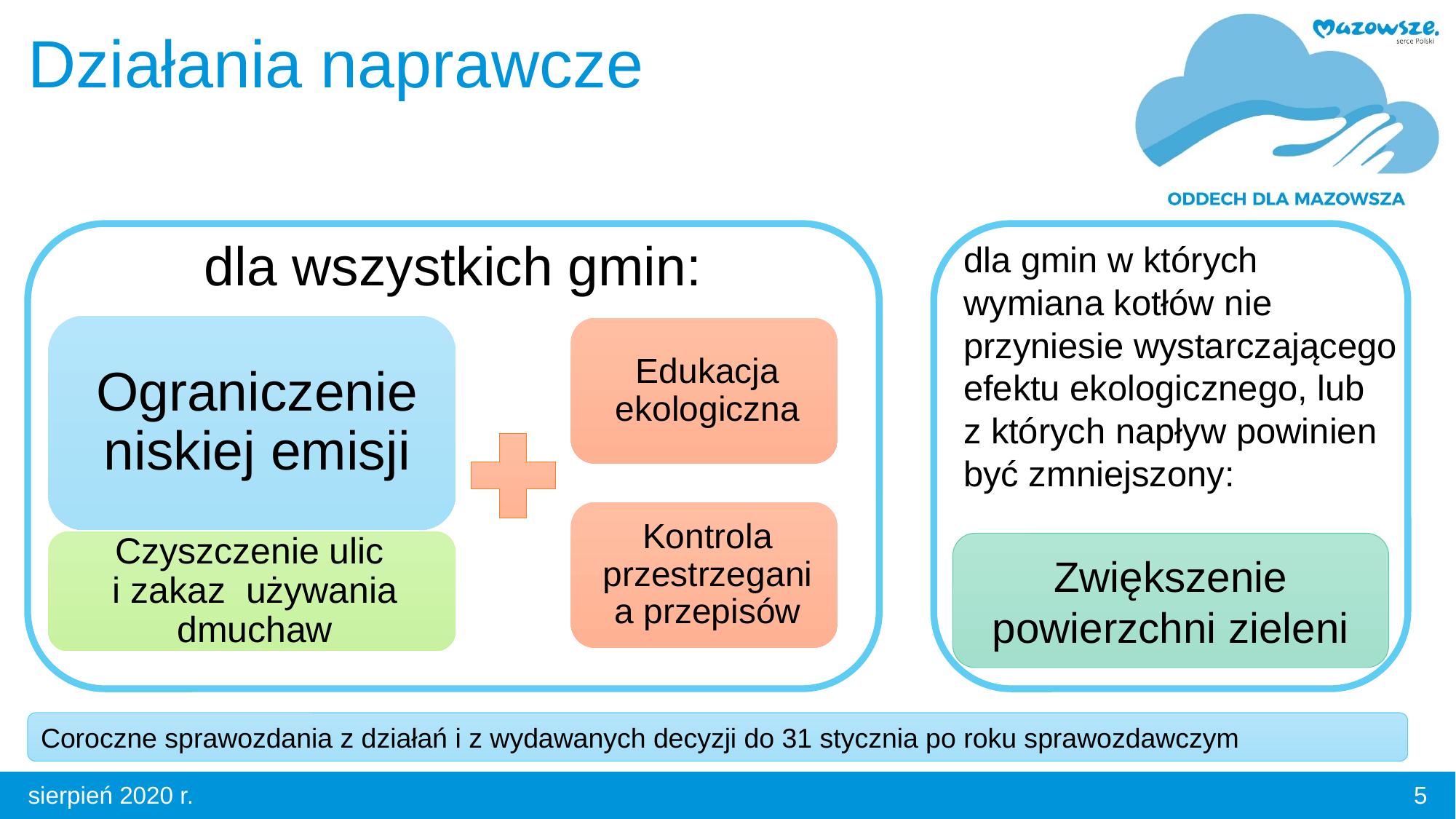

# Działania naprawcze

dla wszystkich gmin:
dla gmin w których wymiana kotłów nie przyniesie wystarczającego efektu ekologicznego, lub
z których napływ powinien być zmniejszony:
Ograniczenie niskiej emisji
Czyszczenie ulic 
i zakaz  używania dmuchaw
Edukacja ekologiczna
Kontrola przestrzegania przepisów

Zwiększenie powierzchni zieleni
Coroczne sprawozdania z działań i z wydawanych decyzji do 31 stycznia po roku sprawozdawczym
5
sierpień 2020 r.